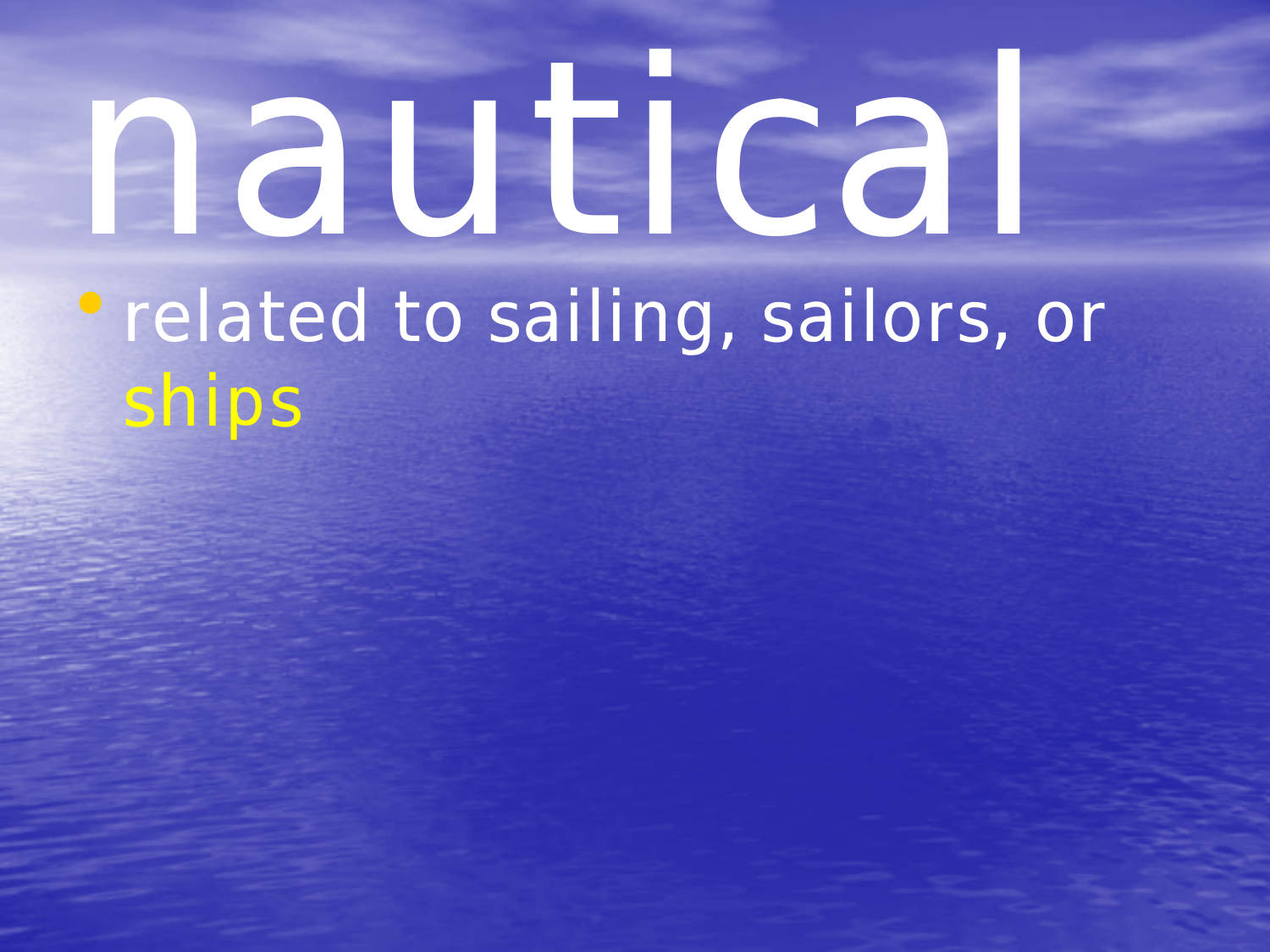

# nautical
related to sailing, sailors, or ships